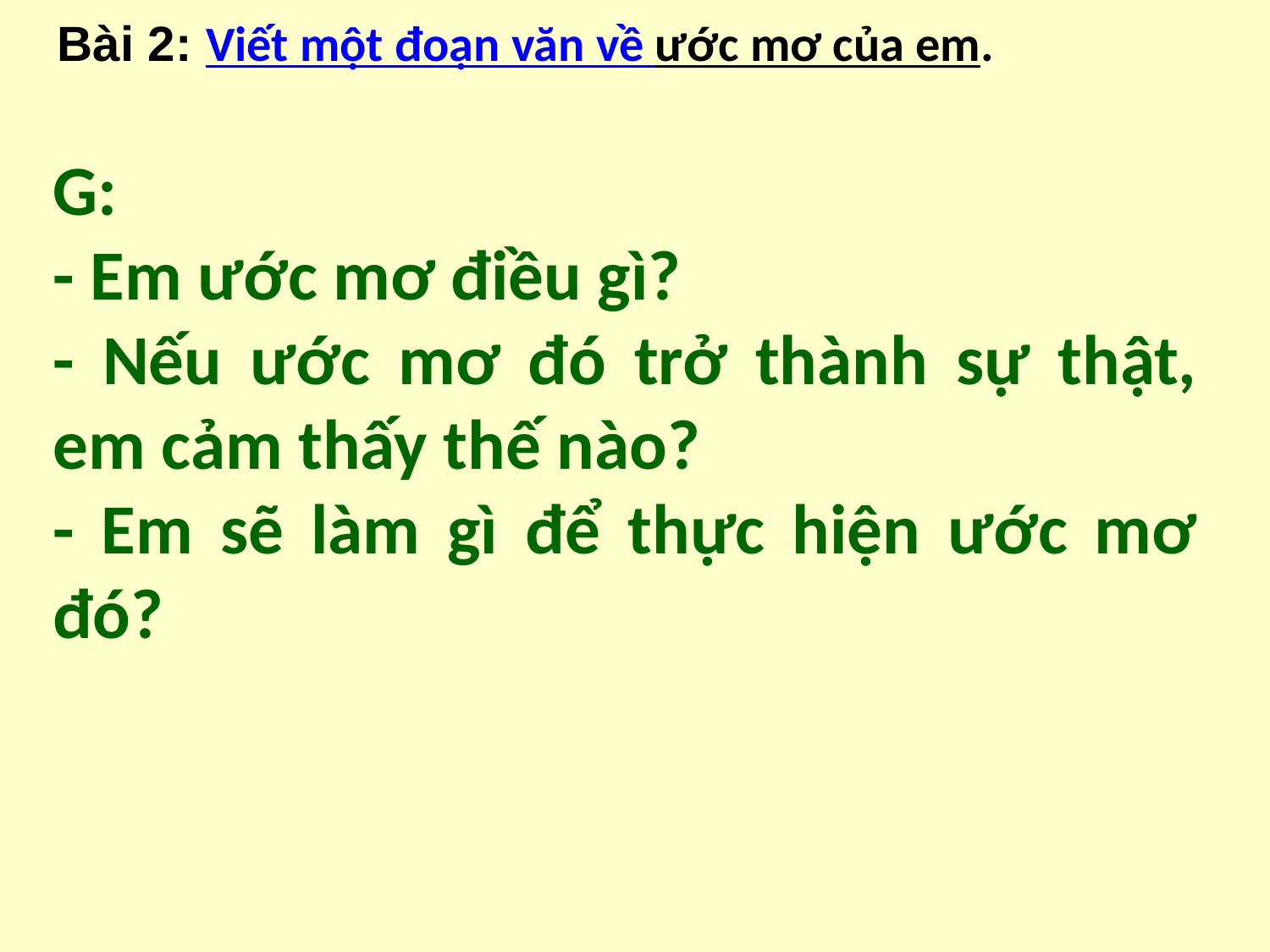

Bài 2: Viết một đoạn văn về ước mơ của em.

G:
- Em ước mơ điều gì?
- Nếu ước mơ đó trở thành sự thật, em cảm thấy thế nào?
- Em sẽ làm gì để thực hiện ước mơ đó?